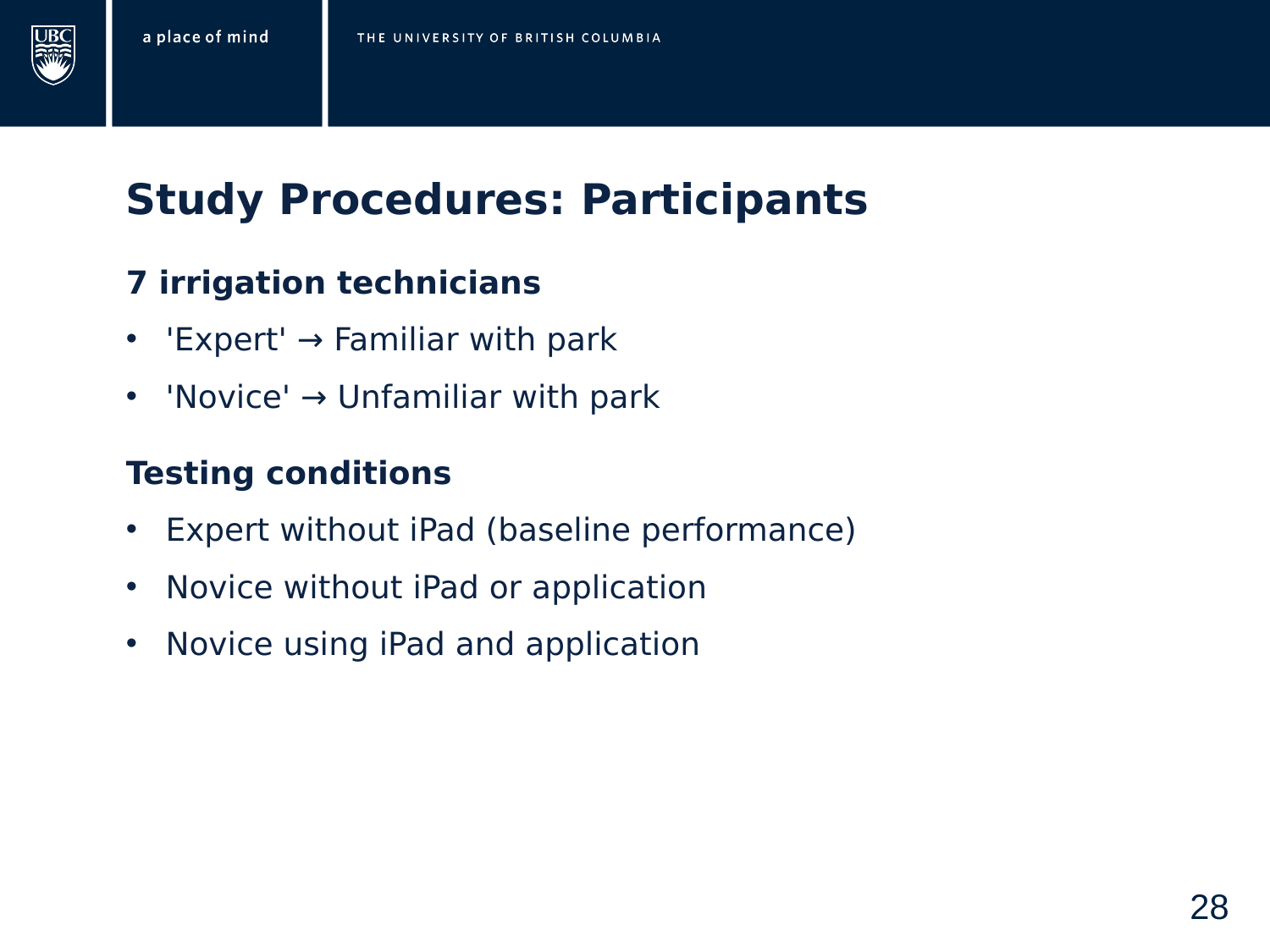

Study Procedures: Participants
7 irrigation technicians
'Expert' → Familiar with park
'Novice' → Unfamiliar with park

Testing conditions
Expert without iPad (baseline performance)
Novice without iPad or application
Novice using iPad and application